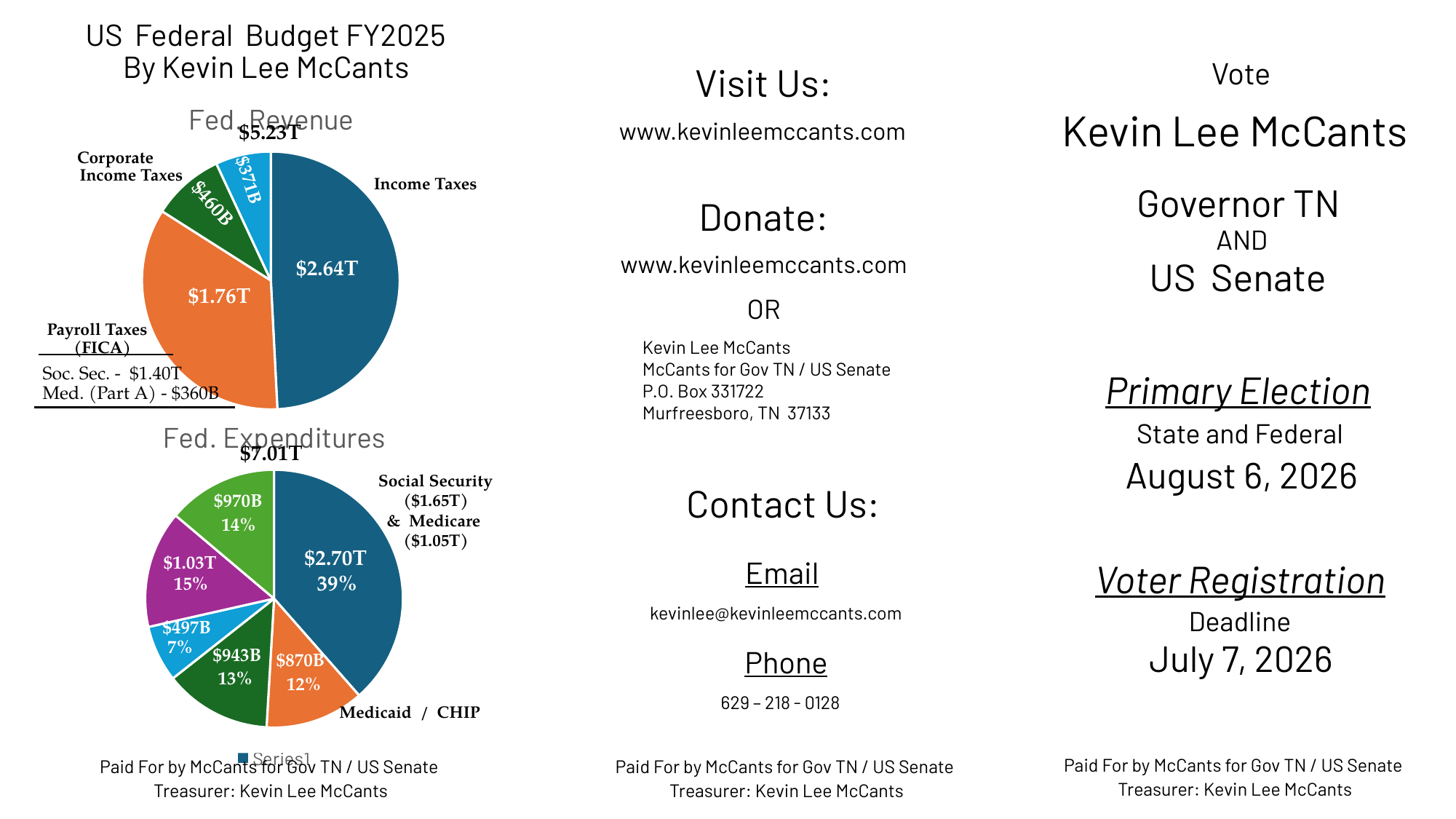

US  Federal  Budget FY2025
By Kevin Lee McCants
Vote
Visit Us:

### Chart: Fed. Revenue

| Category | Revenue |
|---|---|
|  | 2.4 |
|  | 1.7 |
|  | 0.441 |
|  | 0.339 |
Kevin Lee McCants
www.kevinleemccants.com
$5.23T
Corporate
Income Taxes
$371B
Income Taxes
Governor TN
$460B
Donate:
AND
www.kevinleemccants.com
US  Senate
$2.64T
$1.76T
OR
Payroll Taxes
Kevin Lee McCants
McCants for Gov TN / US Senate
P.O. Box 331722
Murfreesboro, TN  37133
(FICA)
Soc. Sec. -  $1.40T
Primary Election
Med. (Part A) - $360B

### Chart: Fed. Expenditures

| Category | Expenditures |
|---|---|
|  | 2.7 |
|  | 0.87 |
|  | 0.943 |
|  | 0.497 |
|  | 1.03 |
|  | 0.97 |
State and Federal
$7.01T
August 6, 2026
Social Security
      ($1.65T)
  &  Medicare
      ($1.05T)
Contact Us:
$970B
14%
$2.70T
$1.03T
Email
Voter Registration
39%
15%
kevinlee@kevinleemccants.com
Deadline
$497B
7%
July 7, 2026
$943B
Phone
$870B
13%
12%
629 – 218 - 0128
Medicaid  /  CHIP

Paid For by McCants for Gov TN / US Senate
Paid For by McCants for Gov TN / US Senate
Paid For by McCants for Gov TN / US Senate
Treasurer: Kevin Lee McCants
Treasurer: Kevin Lee McCants
Treasurer: Kevin Lee McCants